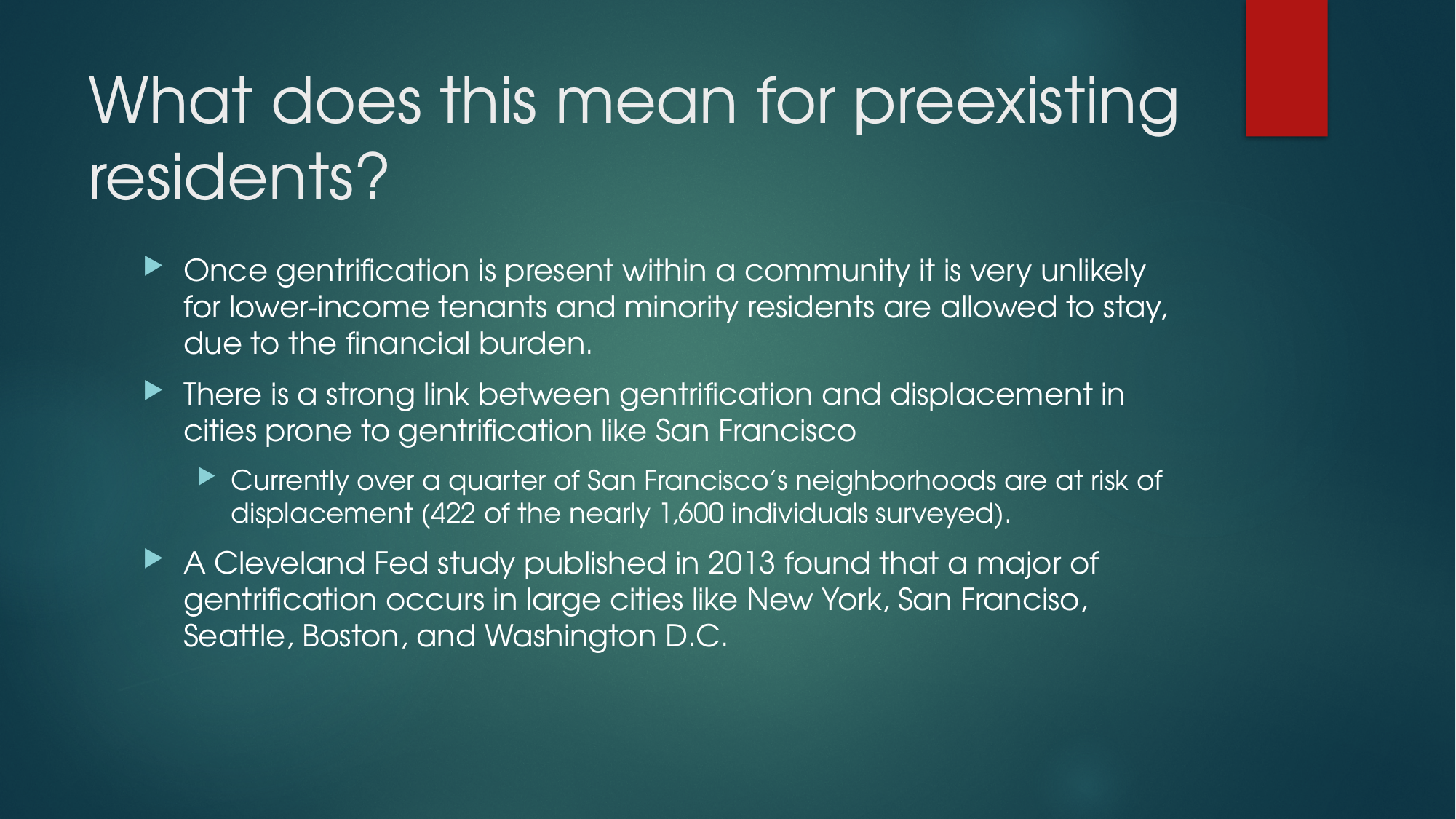

# What does this mean for preexisting residents?
Once gentrification is present within a community it is very unlikely for lower-income tenants and minority residents are allowed to stay, due to the financial burden.
There is a strong link between gentrification and displacement in cities prone to gentrification like San Francisco
Currently over a quarter of San Francisco’s neighborhoods are at risk of displacement (422 of the nearly 1,600 individuals surveyed).
A Cleveland Fed study published in 2013 found that a major of gentrification occurs in large cities like New York, San Franciso, Seattle, Boston, and Washington D.C.